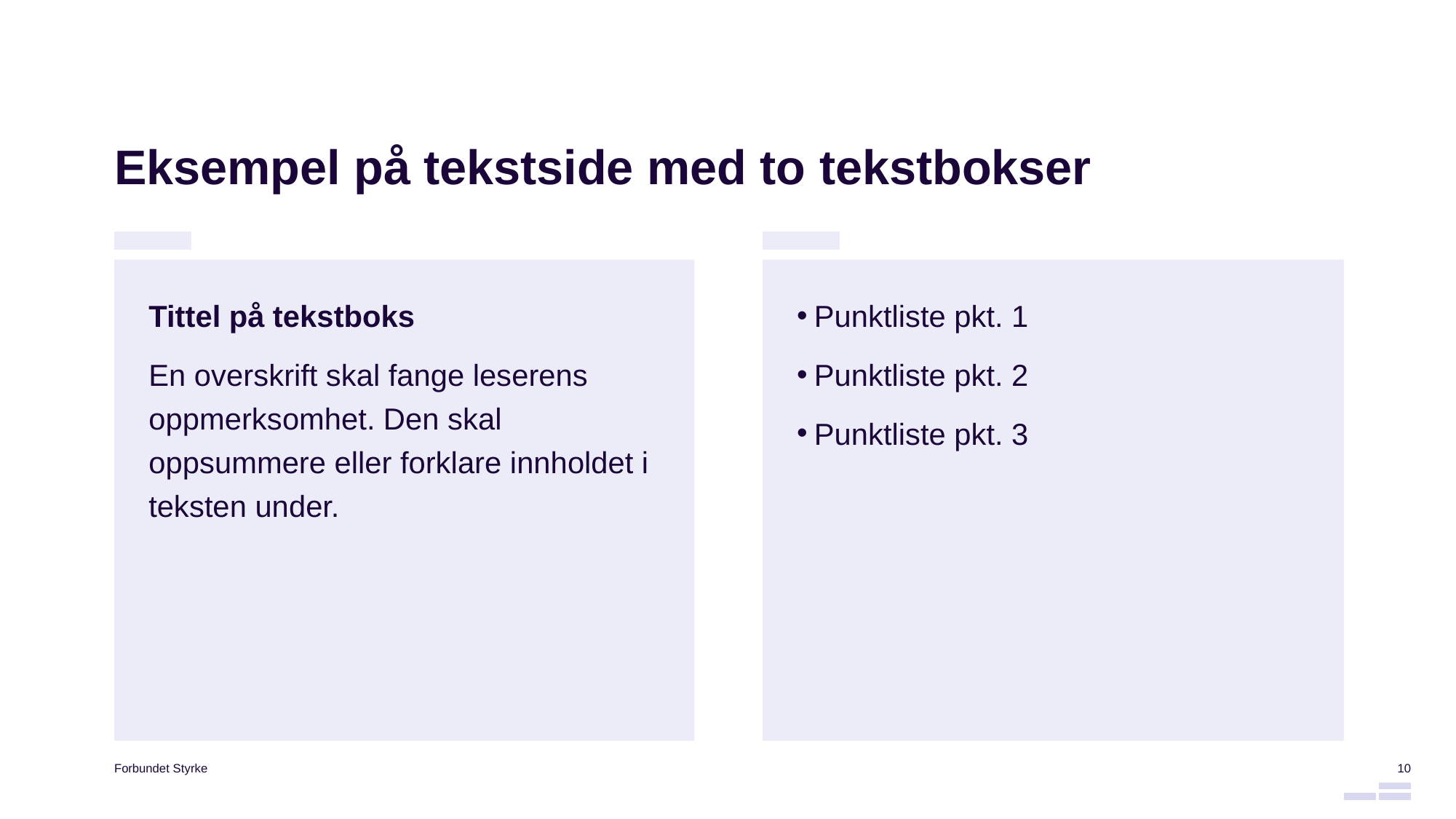

# Eksempel på tekstside med to tekstbokser
Tittel på tekstboks
En overskrift skal fange leserens oppmerksomhet. Den skal oppsummere eller forklare innholdet i teksten under.
Punktliste pkt. 1
Punktliste pkt. 2
Punktliste pkt. 3

10